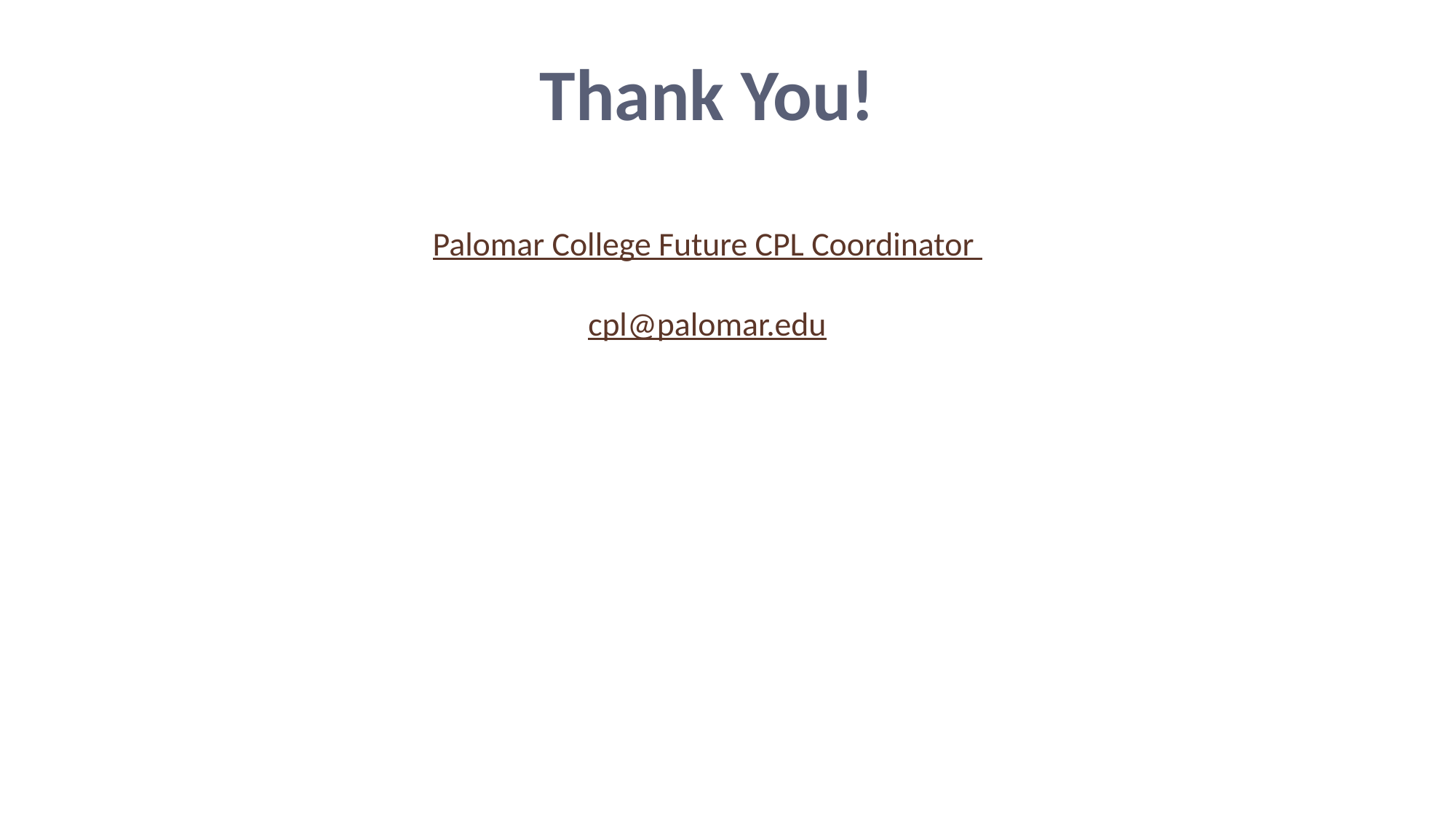

Thank You!

Palomar College Future CPL Coordinator

cpl@palomar.edu